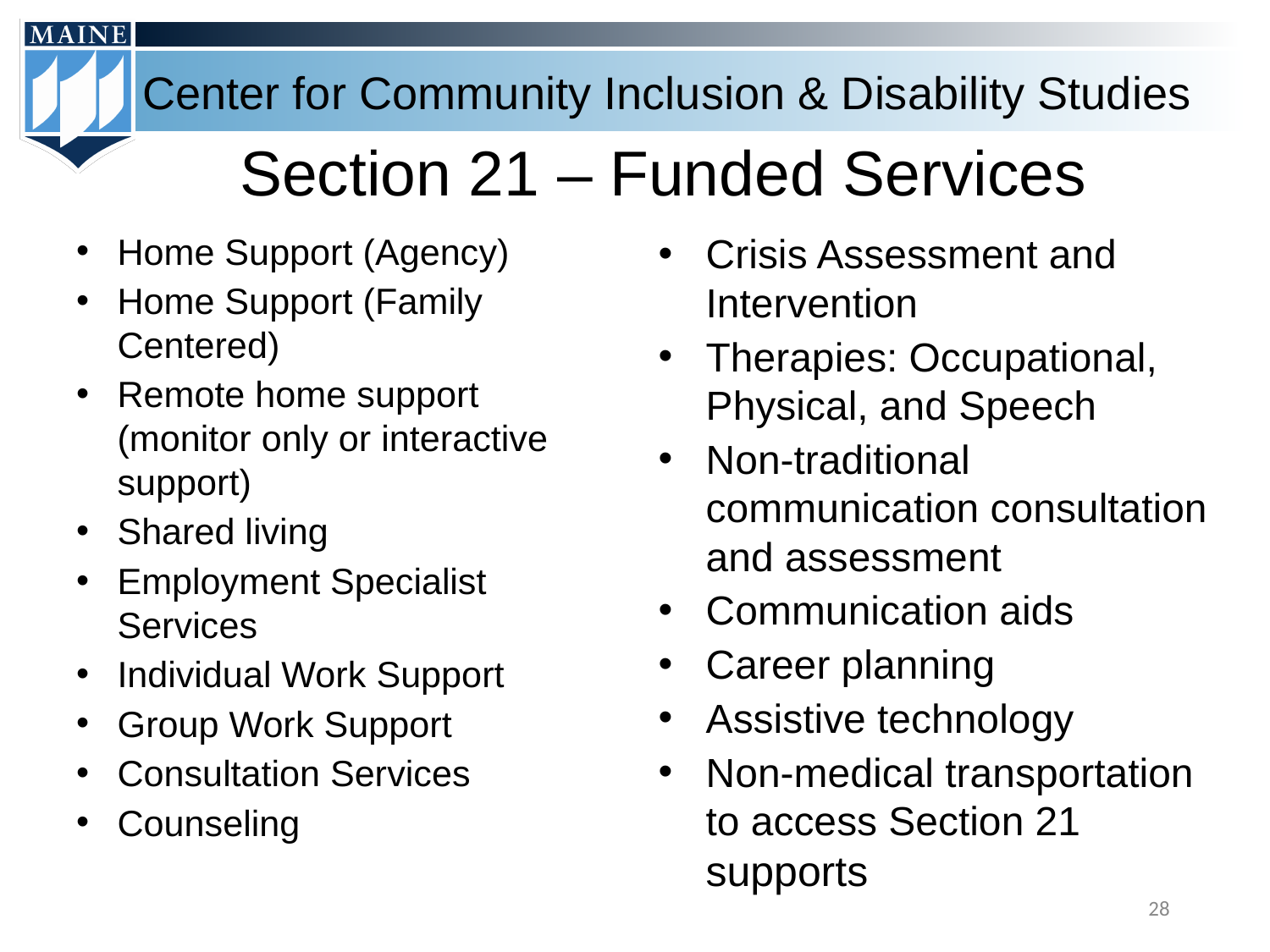

# Section 21 – Funded Services
Home Support (Agency)
Home Support (Family Centered)
Remote home support (monitor only or interactive support)
Shared living
Employment Specialist Services
Individual Work Support
Group Work Support
Consultation Services
Counseling

Crisis Assessment and Intervention
Therapies: Occupational, Physical, and Speech
Non-traditional  communication consultation and assessment
Communication aids
Career planning
Assistive technology
Non-medical transportation to access Section 21 supports
28